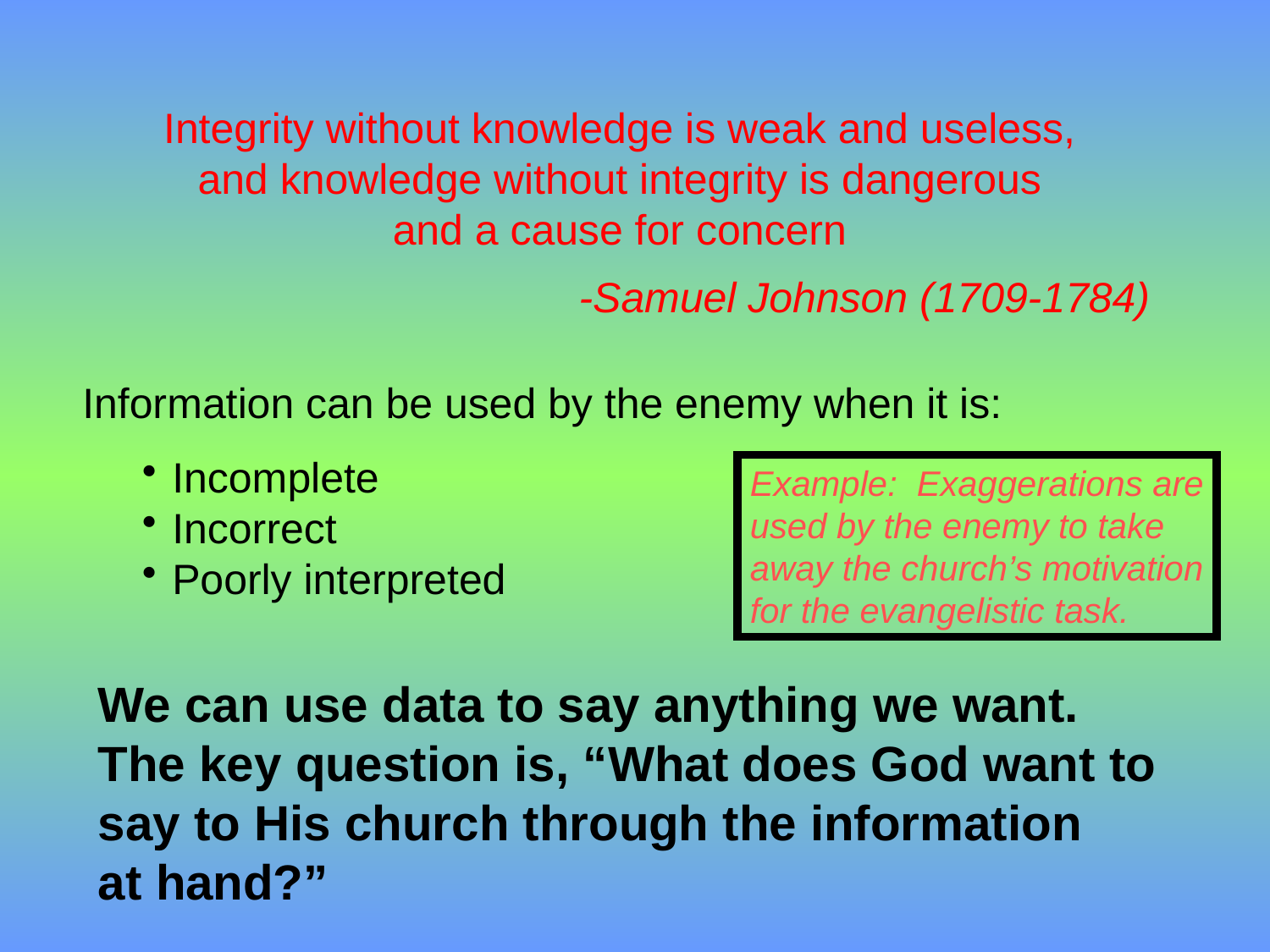

Integrity without knowledge is weak and useless,
and knowledge without integrity is dangerous
and a cause for concern
-Samuel Johnson (1709-1784)
Information can be used by the enemy when it is:
Incomplete
Incorrect
Poorly interpreted
Example:  Exaggerations are
used by the enemy to take
away the church’s motivation
for the evangelistic task.
We can use data to say anything we want.
The key question is, “What does God want to
say to His church through the information
at hand?”